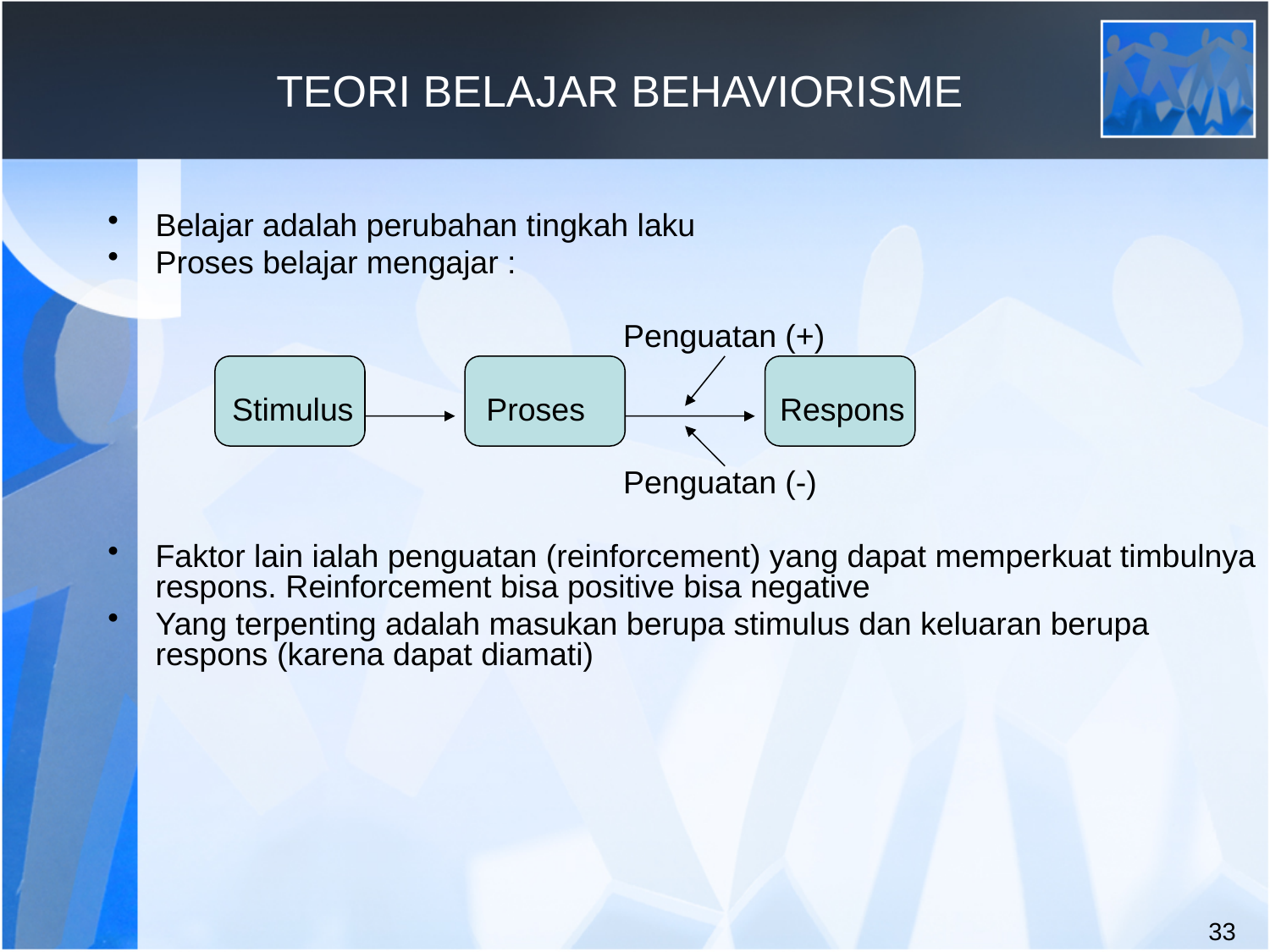

# TEORI BELAJAR BEHAVIORISME
Belajar adalah perubahan tingkah laku
Proses belajar mengajar :

                                                          Penguatan (+)

              Stimulus               Proses                      Respons

                                                          Penguatan (-)

Faktor lain ialah penguatan (reinforcement) yang dapat memperkuat timbulnya respons. Reinforcement bisa positive bisa negative
Yang terpenting adalah masukan berupa stimulus dan keluaran berupa respons (karena dapat diamati)

33